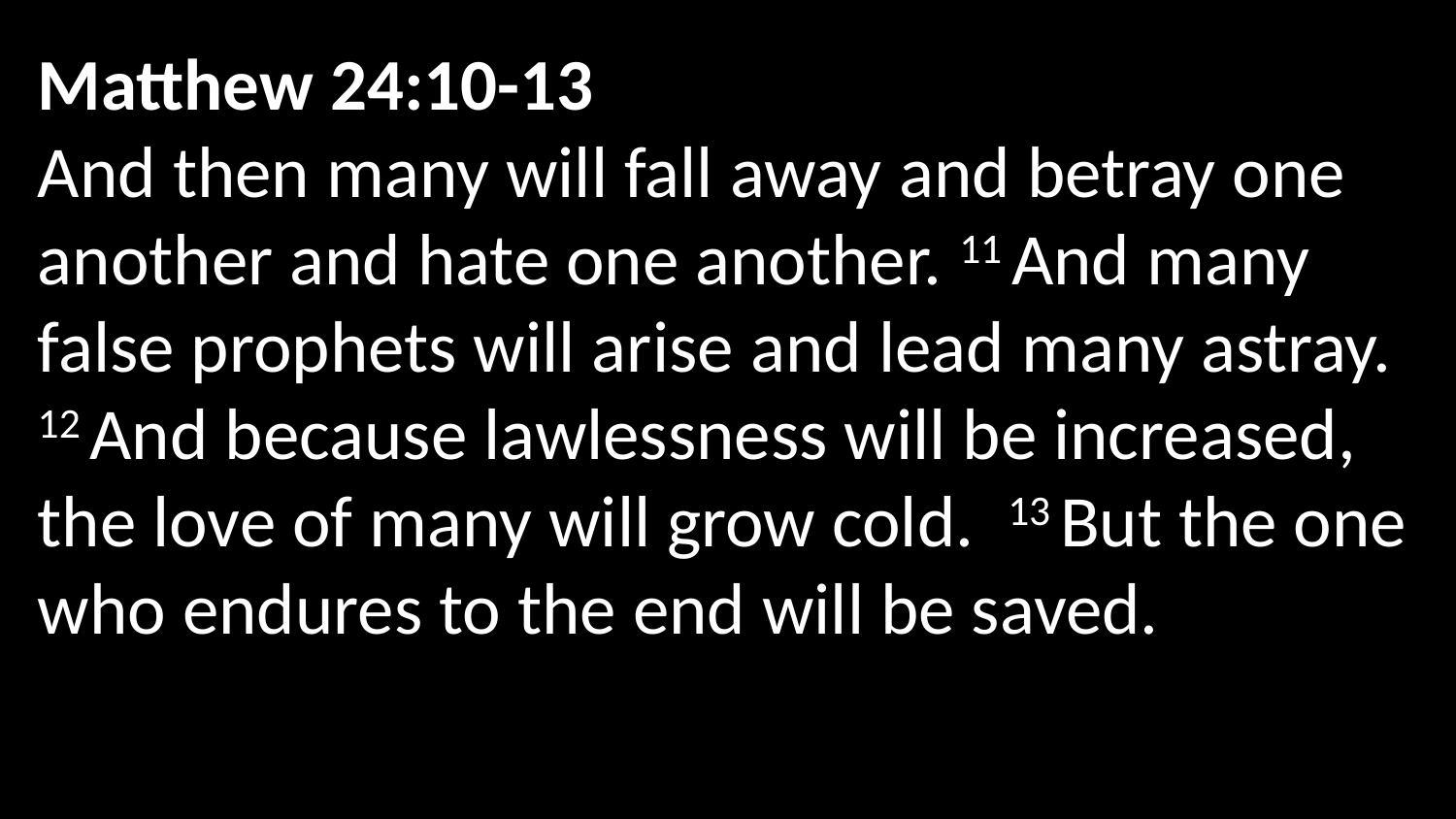

Matthew 24:10-13
And then many will fall away and betray one another and hate one another. 11 And many  false prophets will arise and lead many astray.  12 And because lawlessness will be increased,  the love of many will grow cold.  13 But the one who endures to the end will be saved.